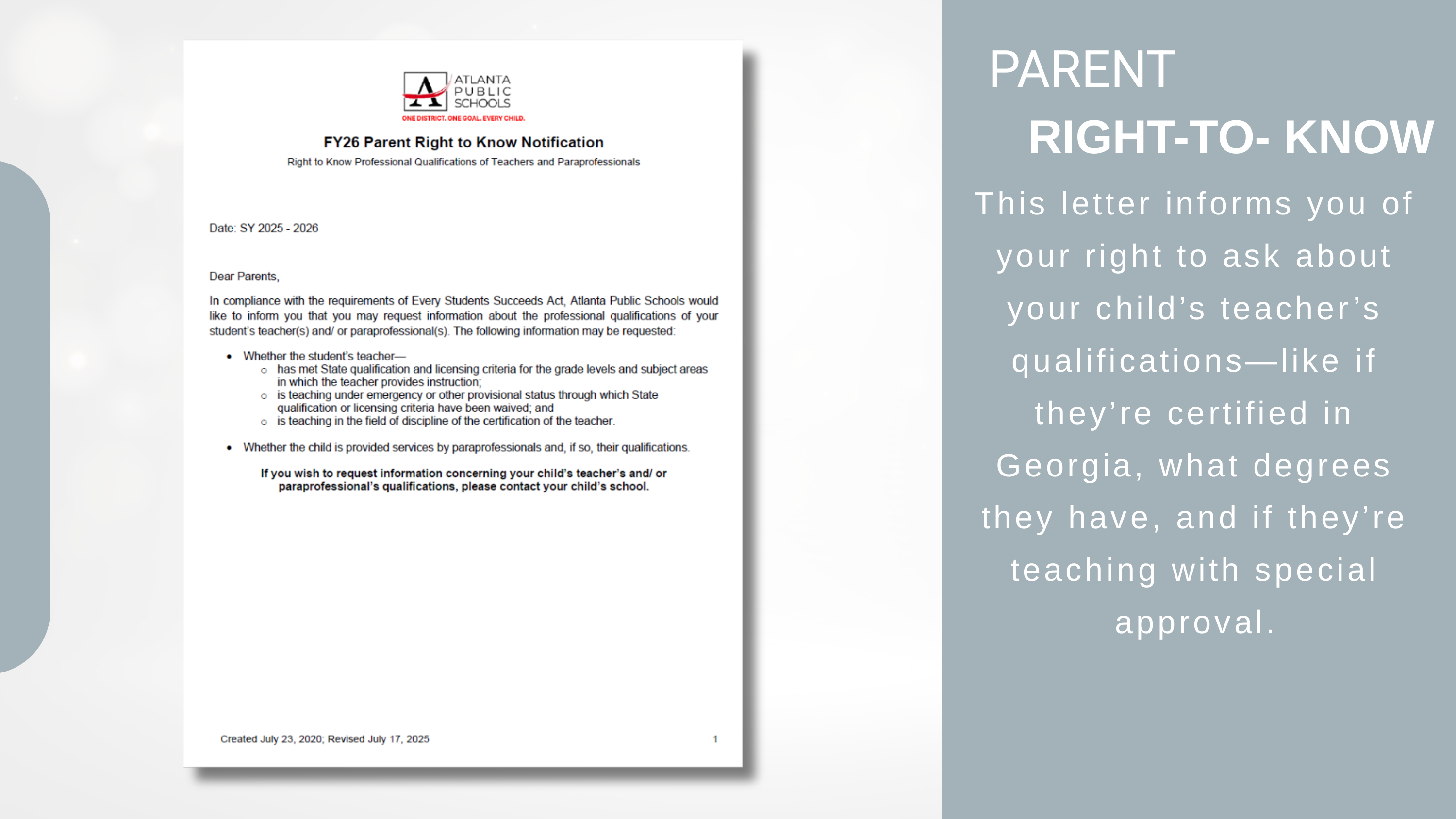

PARENT

RIGHT-TO- KNOW

This letter informs you of your right to ask about your child’s teacher’s qualifications—like if they’re certified in Georgia, what degrees they have, and if they’re teaching with special approval.